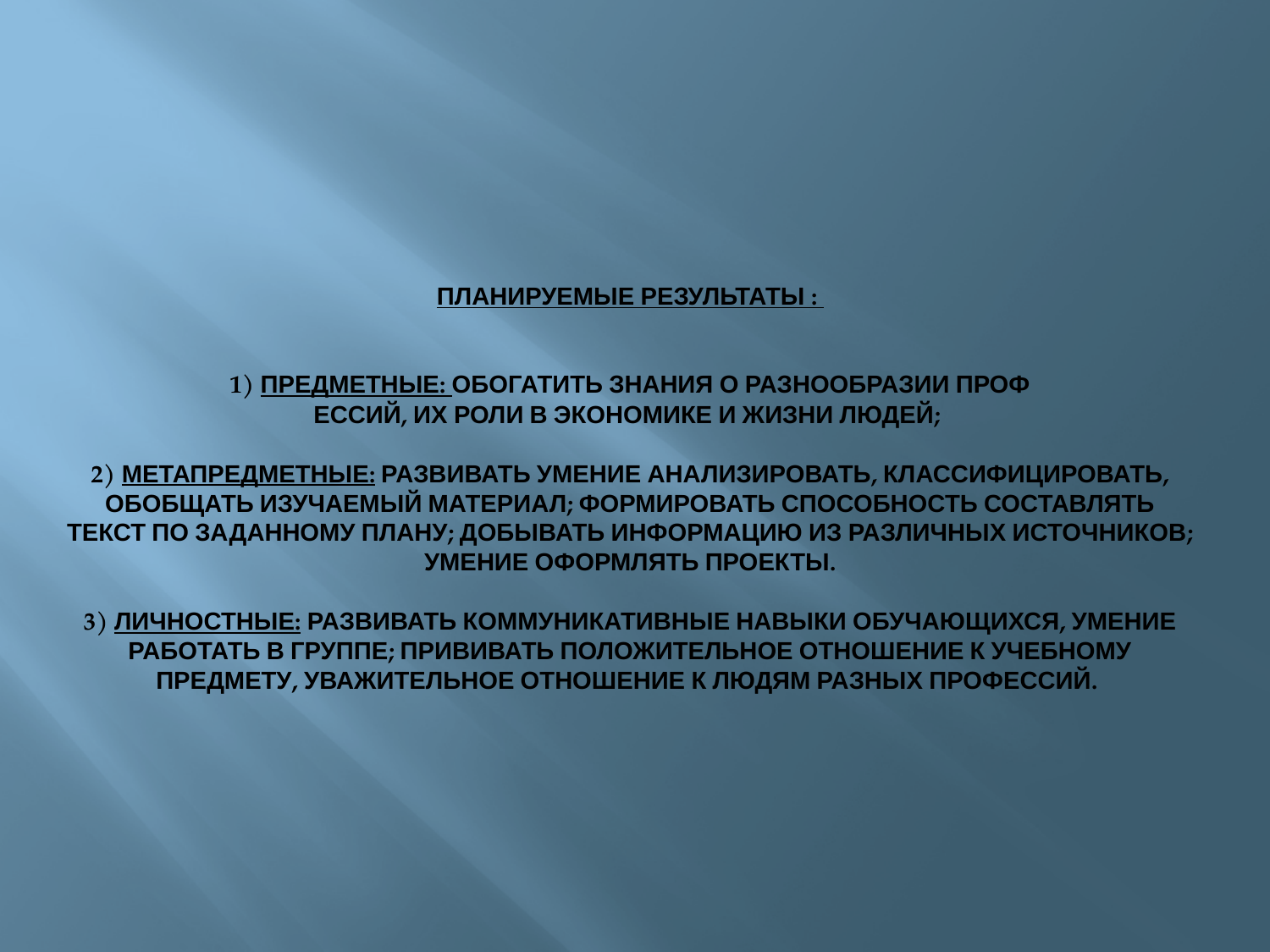

# Планируемые результаты : 1) предметные: обогатить знания о разнообразии проф ессий, их роли в экономике и жизни людей; 2) метапредметные: развивать умение анализировать, классифицировать, обобщать изучаемый материал; формировать способность составлять текст по заданному плану; добывать информацию из различных источников; умение оформлять проекты. 3) личностные: развивать коммуникативные навыки обучающихся, умение работать в группе; прививать положительное отношение к учебному предмету, уважительное отношение к людям разных профессий.